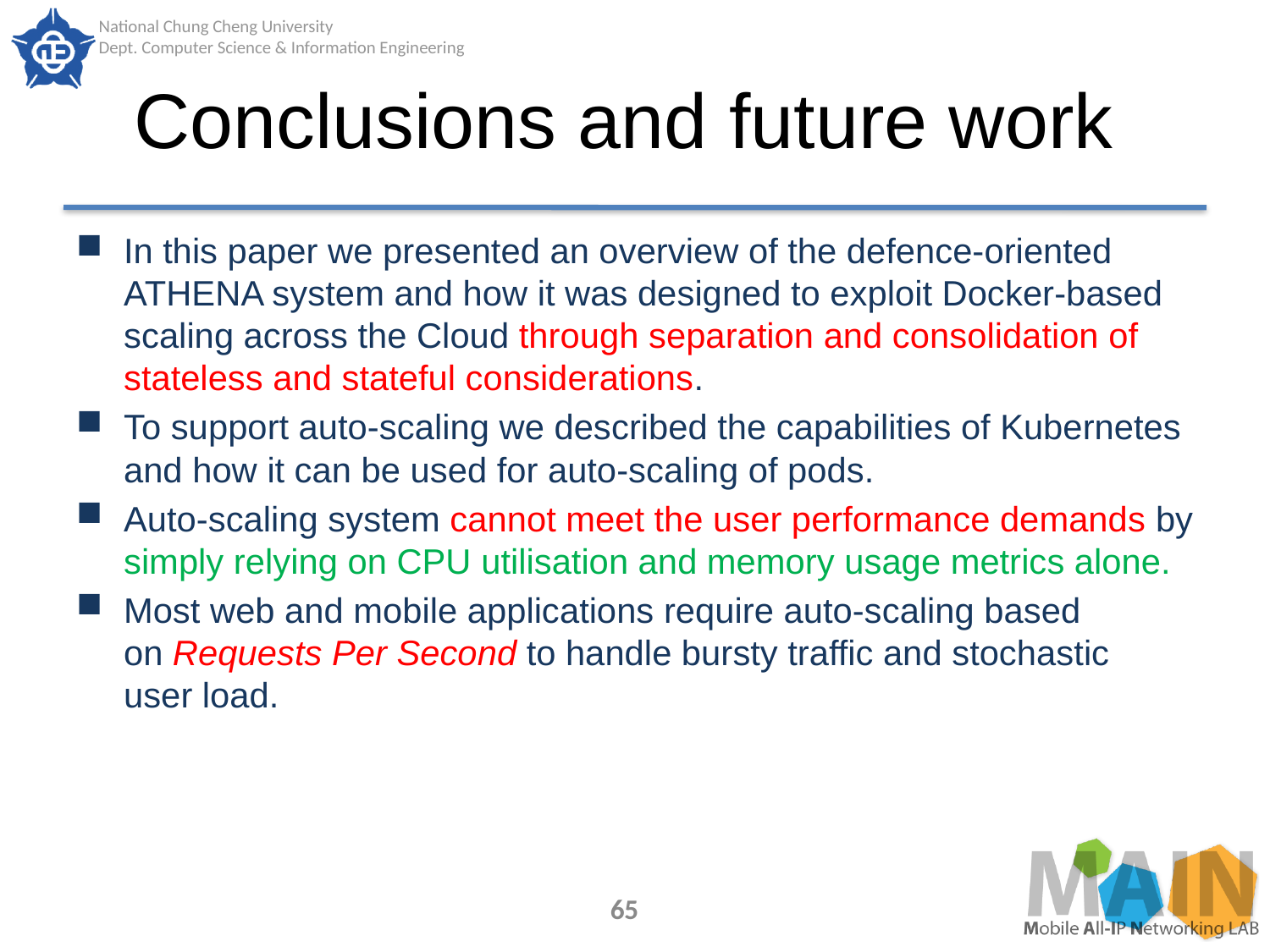

# Conclusions and future work
In this paper we presented an overview of the defence-oriented ATHENA system and how it was designed to exploit Docker-based scaling across the Cloud through separation and consolidation of stateless and stateful considerations.
To support auto-scaling we described the capabilities of Kubernetes and how it can be used for auto-scaling of pods.
Auto-scaling system cannot meet the user performance demands by simply relying on CPU utilisation and memory usage metrics alone.
Most web and mobile applications require auto-scaling based
on Requests Per Second to handle bursty traffic and stochastic
user load.
65